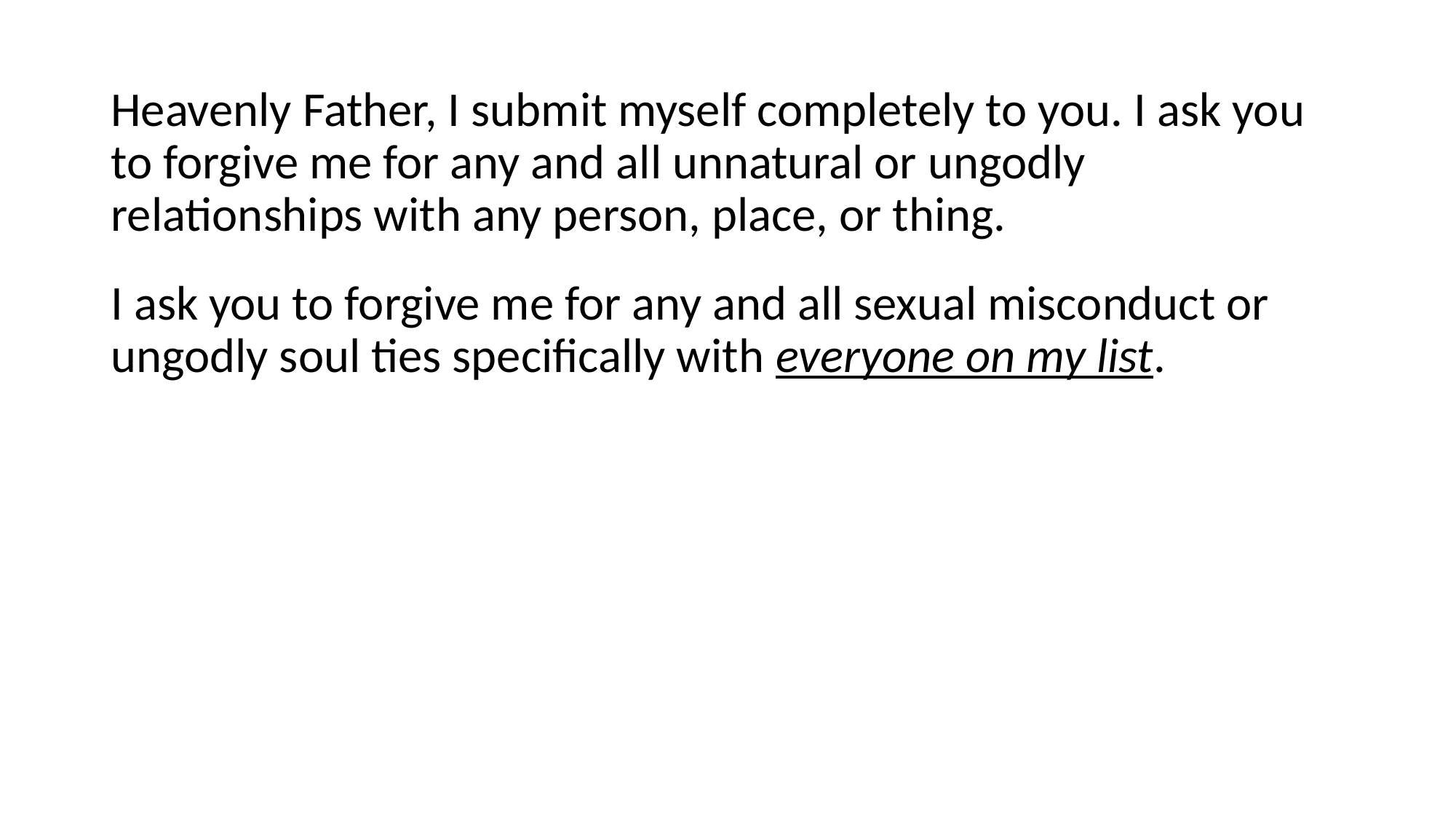

Heavenly Father, I submit myself completely to you. I ask you to forgive me for any and all unnatural or ungodly relationships with any person, place, or thing.
I ask you to forgive me for any and all sexual misconduct or ungodly soul ties specifically with everyone on my list.